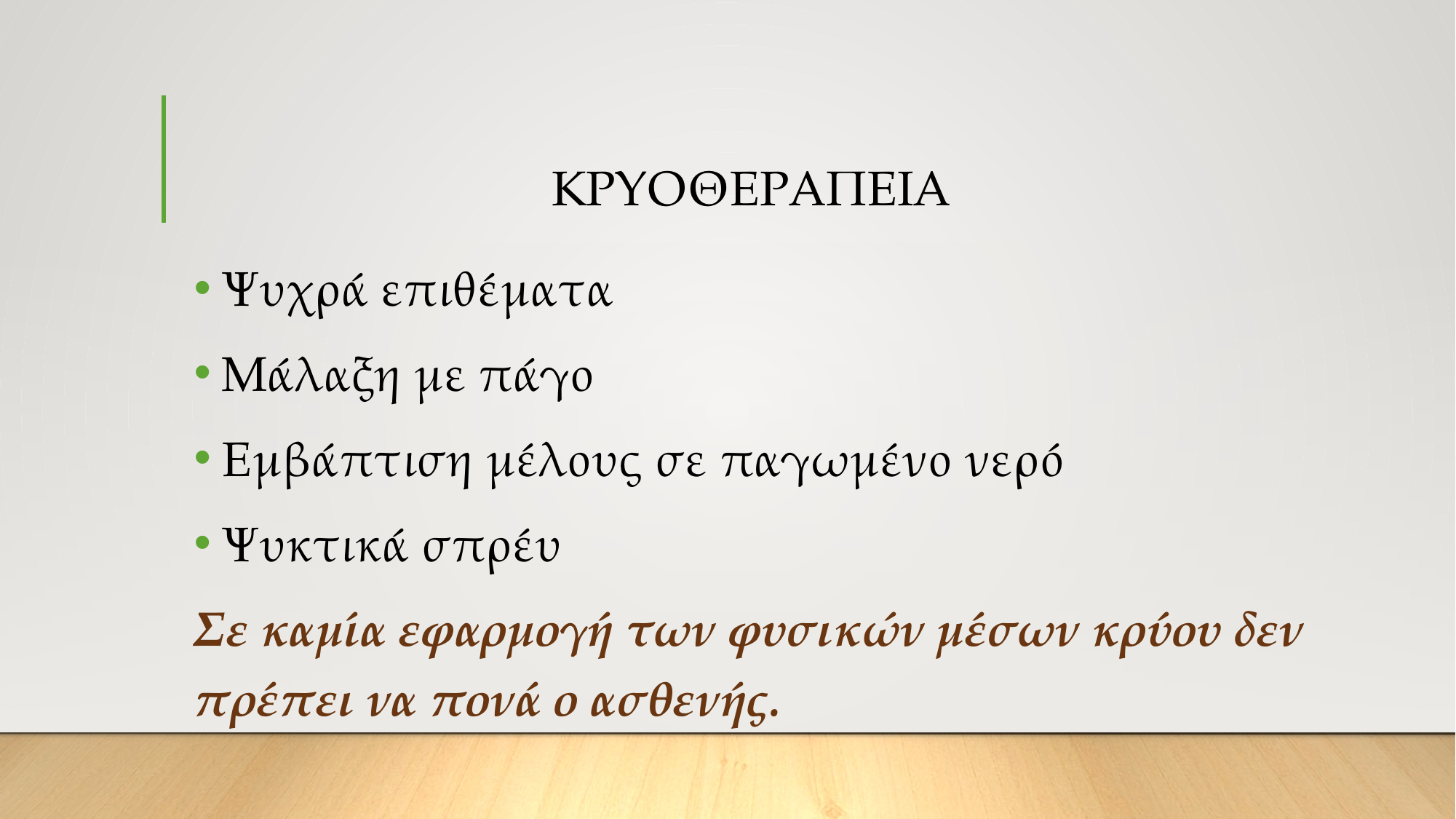

# ΚΡΥΟΘΕΡΑΠΕΙΑ
Ψυχρά επιθέματα
Μάλαξη με πάγο
Εμβάπτιση μέλους σε παγωμένο νερό
Ψυκτικά σπρέυ
Σε καμία εφαρμογή των φυσικών μέσων κρύου δεν πρέπει να πονά ο ασθενής.